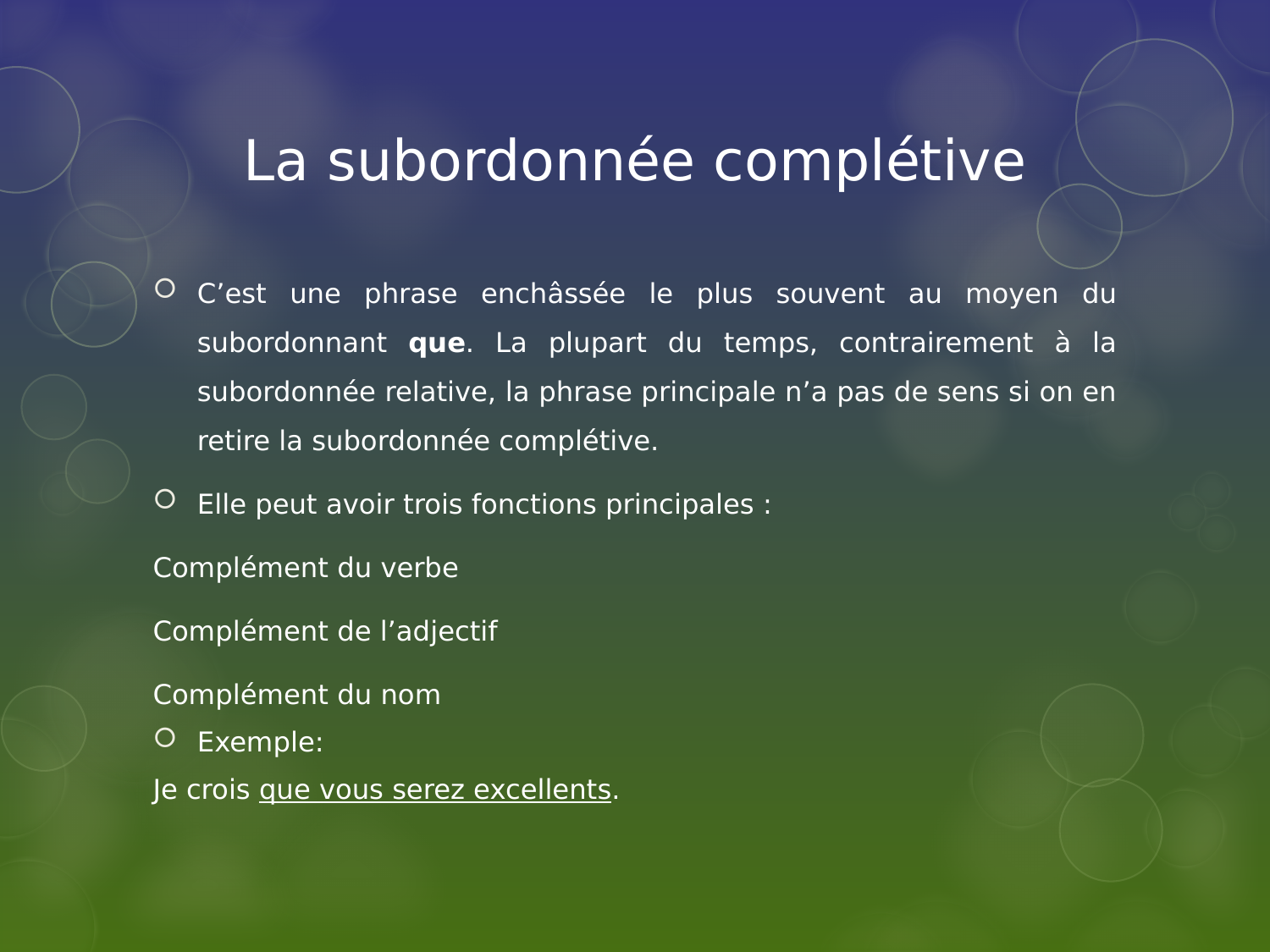

# La subordonnée complétive
C’est une phrase enchâssée le plus souvent au moyen du subordonnant que. La plupart du temps, contrairement à la subordonnée relative, la phrase principale n’a pas de sens si on en retire la subordonnée complétive.
Elle peut avoir trois fonctions principales :
Complément du verbe
Complément de l’adjectif
Complément du nom
Exemple:
Je crois que vous serez excellents.